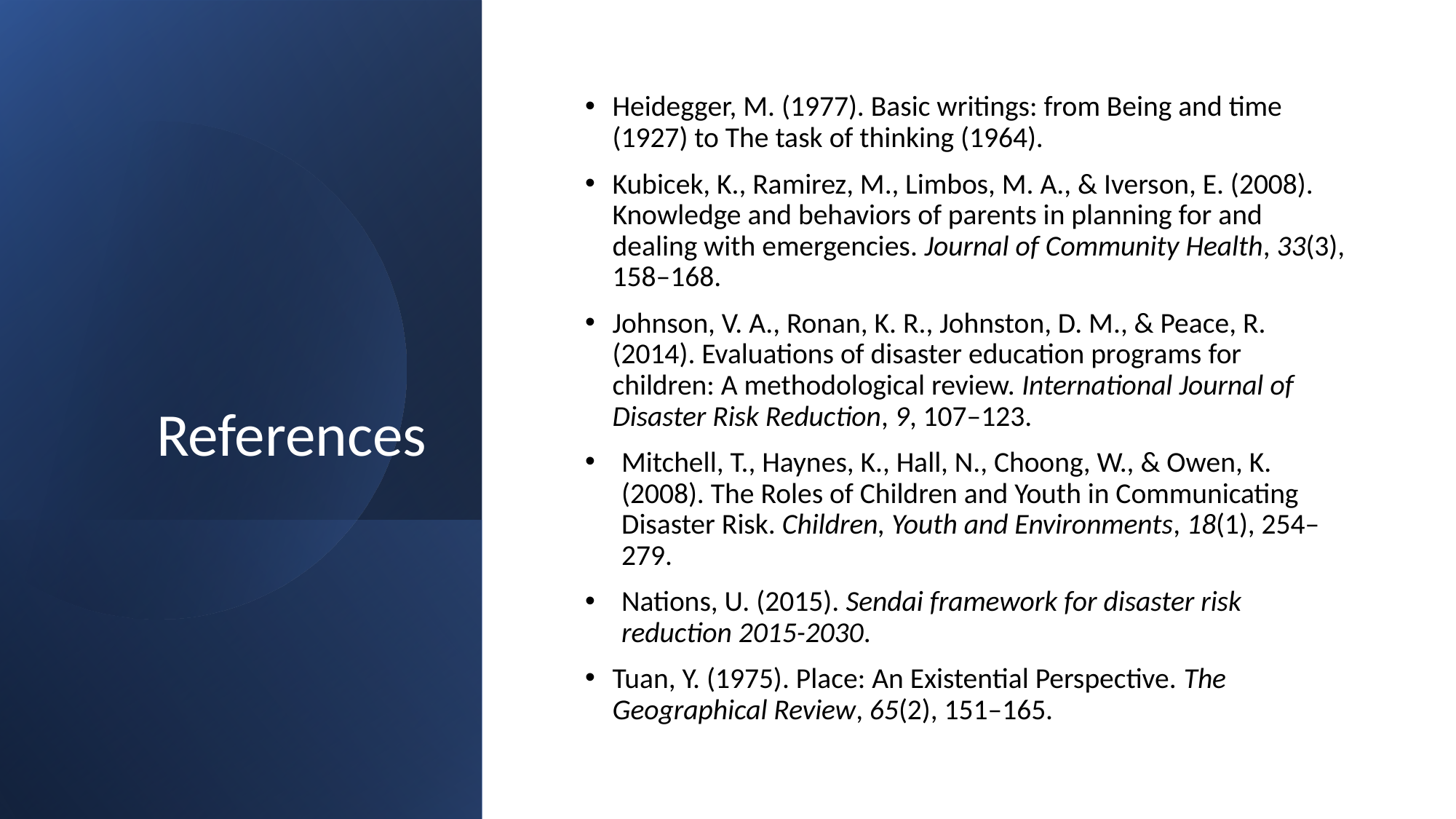

# References
Heidegger, M. (1977). Basic writings: from Being and time (1927) to The task of thinking (1964).
Kubicek, K., Ramirez, M., Limbos, M. A., & Iverson, E. (2008). Knowledge and behaviors of parents in planning for and dealing with emergencies. Journal of Community Health, 33(3), 158–168.
Johnson, V. A., Ronan, K. R., Johnston, D. M., & Peace, R. (2014). Evaluations of disaster education programs for children: A methodological review. International Journal of Disaster Risk Reduction, 9, 107–123.
Mitchell, T., Haynes, K., Hall, N., Choong, W., & Owen, K. (2008). The Roles of Children and Youth in Communicating Disaster Risk. Children, Youth and Environments, 18(1), 254–279.
Nations, U. (2015). Sendai framework for disaster risk reduction 2015-2030.
Tuan, Y. (1975). Place: An Existential Perspective. The Geographical Review, 65(2), 151–165.